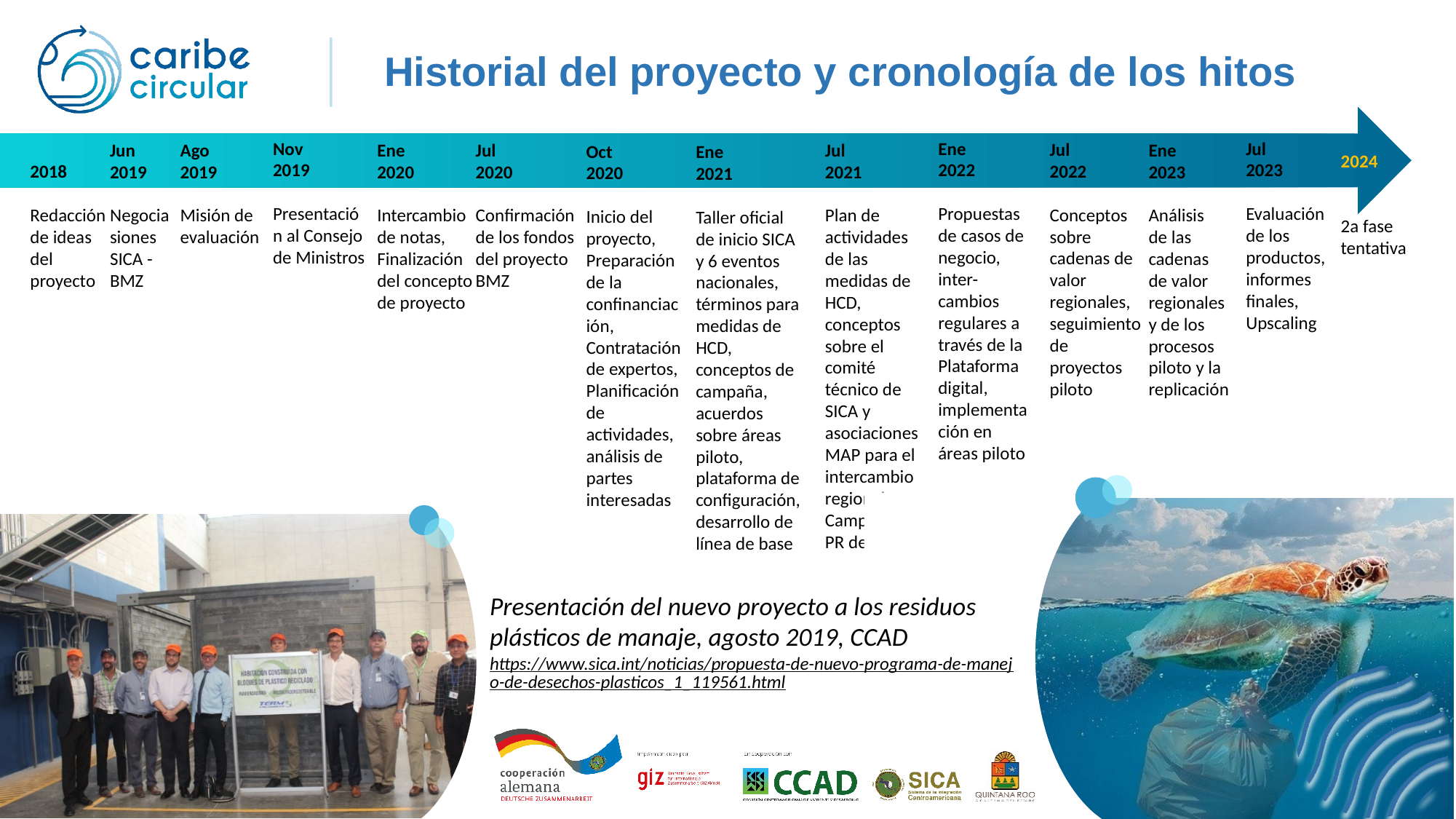

Presentación del nuevo proyecto a los residuos plásticos de manaje, agosto 2019, CCAD
https://www.sica.int/noticias/propuesta-de-nuevo-programa-de-manejo-de-desechos-plasticos_1_119561.html